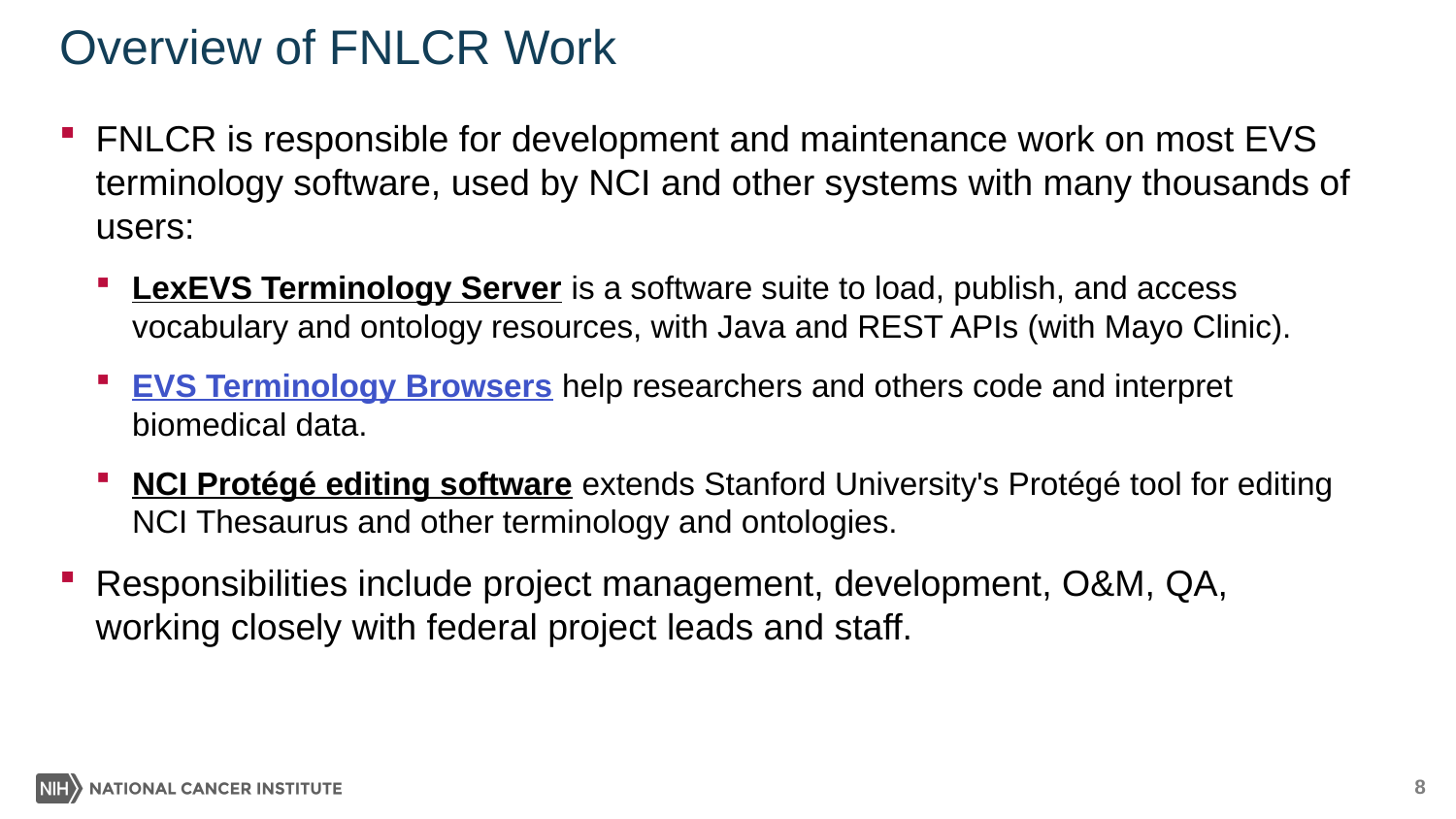

# Overview of FNLCR Work
FNLCR is responsible for development and maintenance work on most EVS terminology software, used by NCI and other systems with many thousands of users:
LexEVS Terminology Server is a software suite to load, publish, and access vocabulary and ontology resources, with Java and REST APIs (with Mayo Clinic).
EVS Terminology Browsers help researchers and others code and interpret biomedical data.
NCI Protégé editing software extends Stanford University's Protégé tool for editing NCI Thesaurus and other terminology and ontologies.
Responsibilities include project management, development, O&M, QA, working closely with federal project leads and staff.